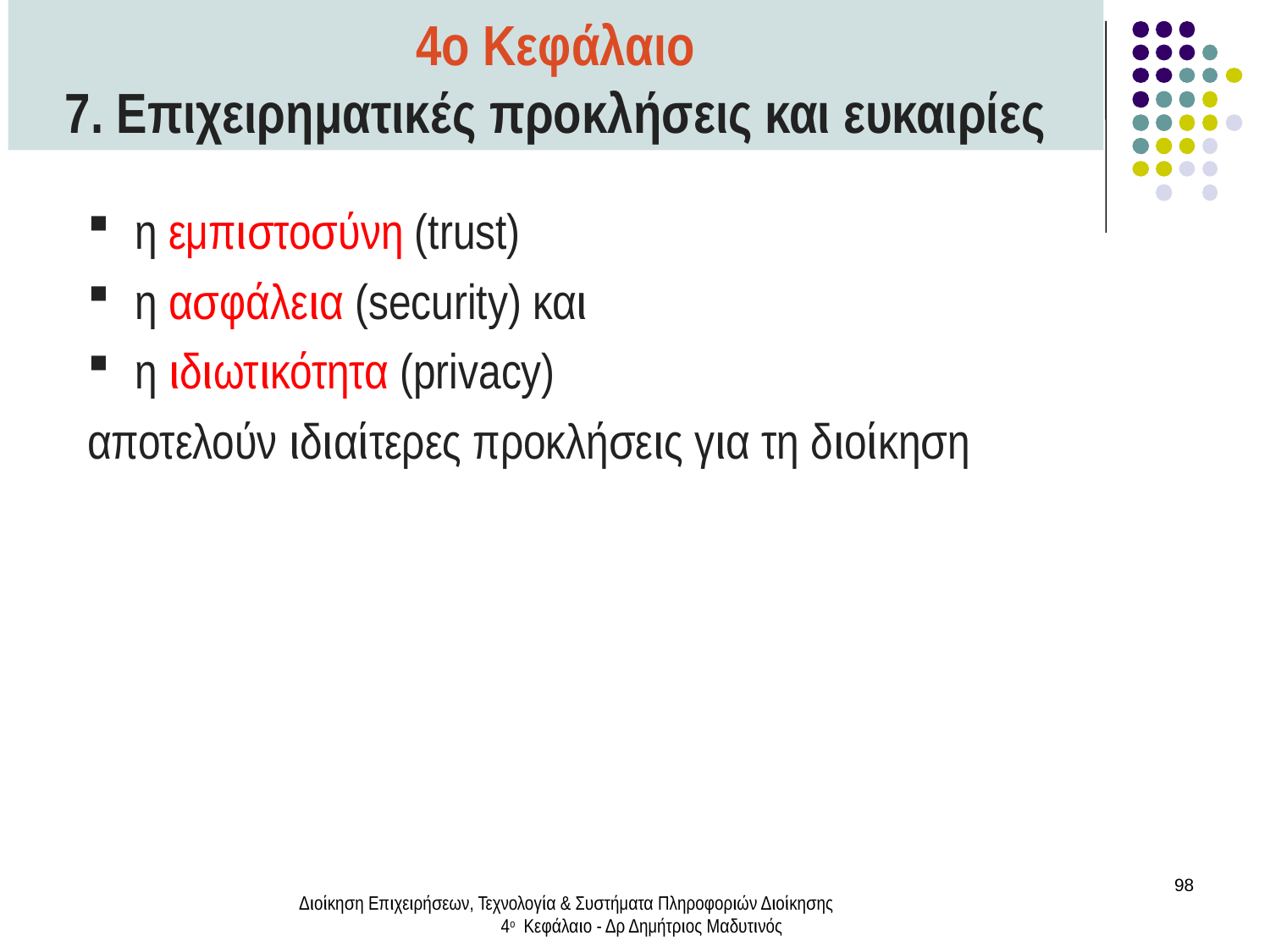

4ο Κεφάλαιο
7. Επιχειρηματικές προκλήσεις και ευκαιρίες
η εμπιστοσύνη (trust)
η ασφάλεια (security) και
η ιδιωτικότητα (privacy)
αποτελούν ιδιαίτερες προκλήσεις για τη διοίκηση
98
Διοίκηση Επιχειρήσεων, Τεχνολογία & Συστήματα Πληροφοριών Διοίκησης                                   4ο  Κεφάλαιο - Δρ Δημήτριος Μαδυτινός